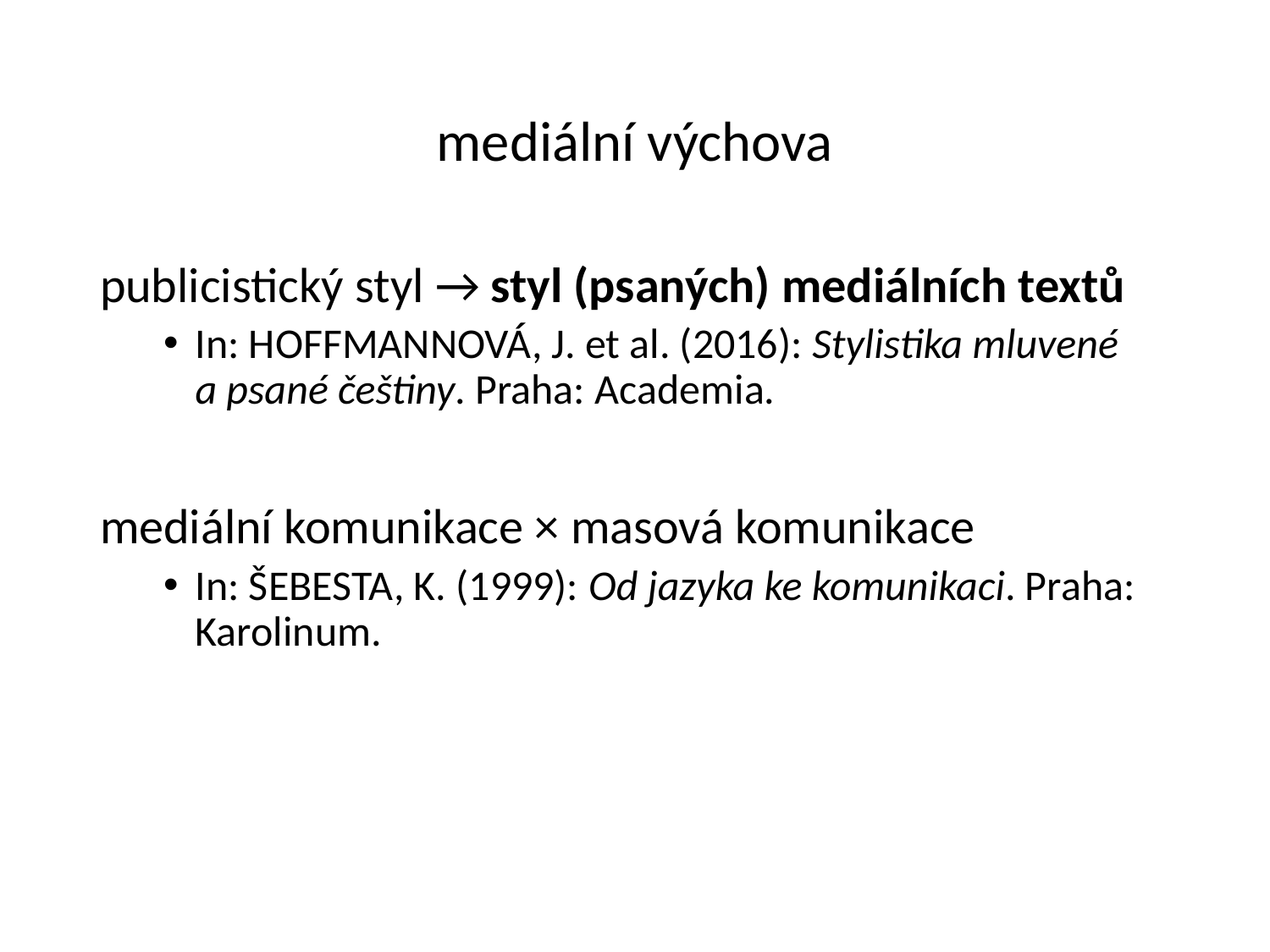

# mediální výchova
publicistický styl → styl (psaných) mediálních textů
In: HOFFMANNOVÁ, J. et al. (2016): Stylistika mluvené a psané češtiny. Praha: Academia.

mediální komunikace × masová komunikace
In: ŠEBESTA, K. (1999): Od jazyka ke komunikaci. Praha: Karolinum.